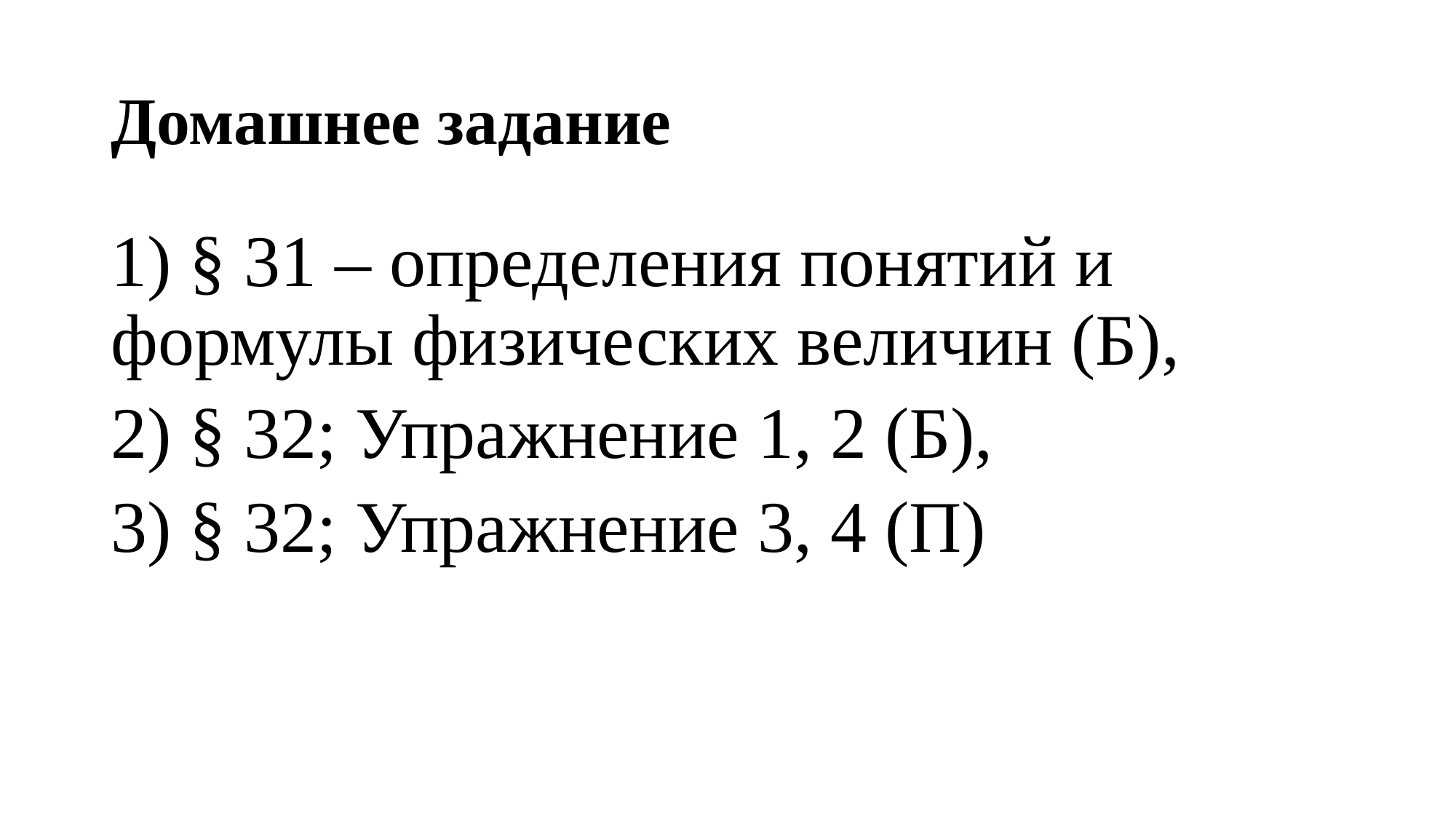

# Домашнее задание
1) § 31 – определения понятий и формулы физических величин (Б),
2) § 32; Упражнение 1, 2 (Б),
3) § 32; Упражнение 3, 4 (П)